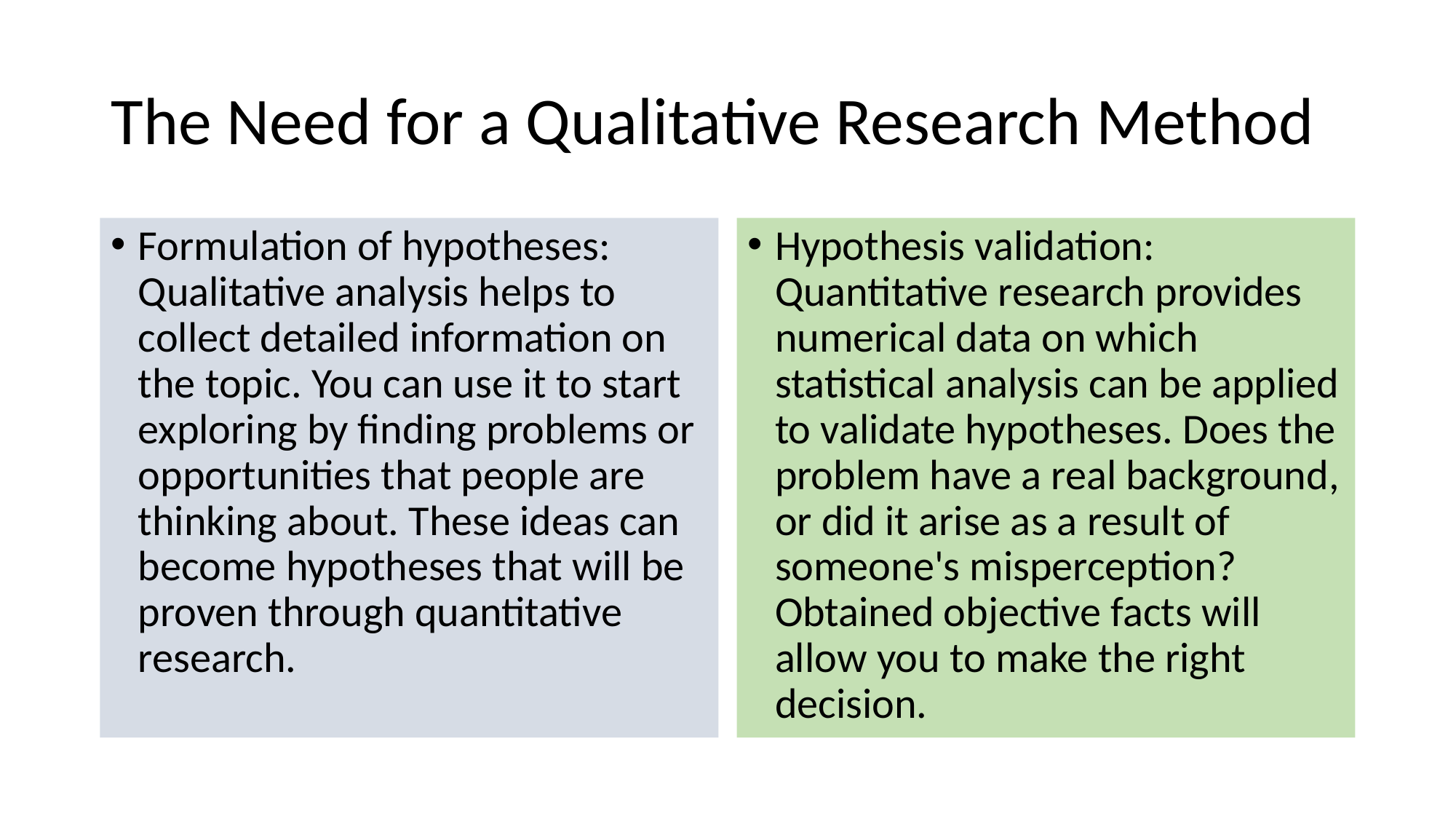

# The Need for a Qualitative Research Method
Formulation of hypotheses: Qualitative analysis helps to collect detailed information on the topic. You can use it to start exploring by finding problems or opportunities that people are thinking about. These ideas can become hypotheses that will be proven through quantitative research.
Hypothesis validation: Quantitative research provides numerical data on which statistical analysis can be applied to validate hypotheses. Does the problem have a real background, or did it arise as a result of someone's misperception? Obtained objective facts will allow you to make the right decision.